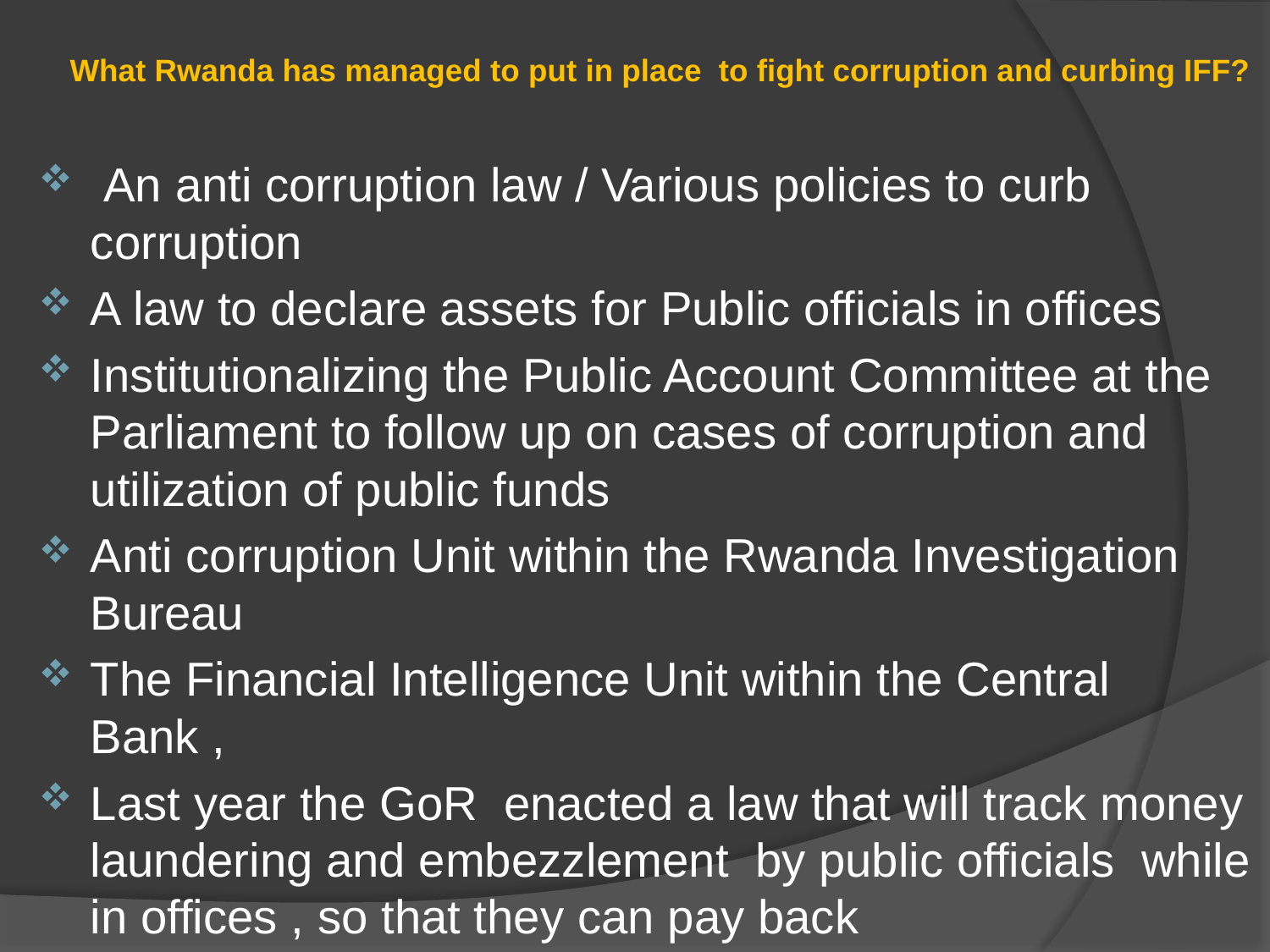

# What Rwanda has managed to put in place  to fight corruption and curbing IFF?
 An anti corruption law / Various policies to curb corruption
A law to declare assets for Public officials in offices
Institutionalizing the Public Account Committee at the Parliament to follow up on cases of corruption and utilization of public funds
Anti corruption Unit within the Rwanda Investigation Bureau
The Financial Intelligence Unit within the Central Bank ,
Last year the GoR  enacted a law that will track money laundering and embezzlement  by public officials  while in offices , so that they can pay back